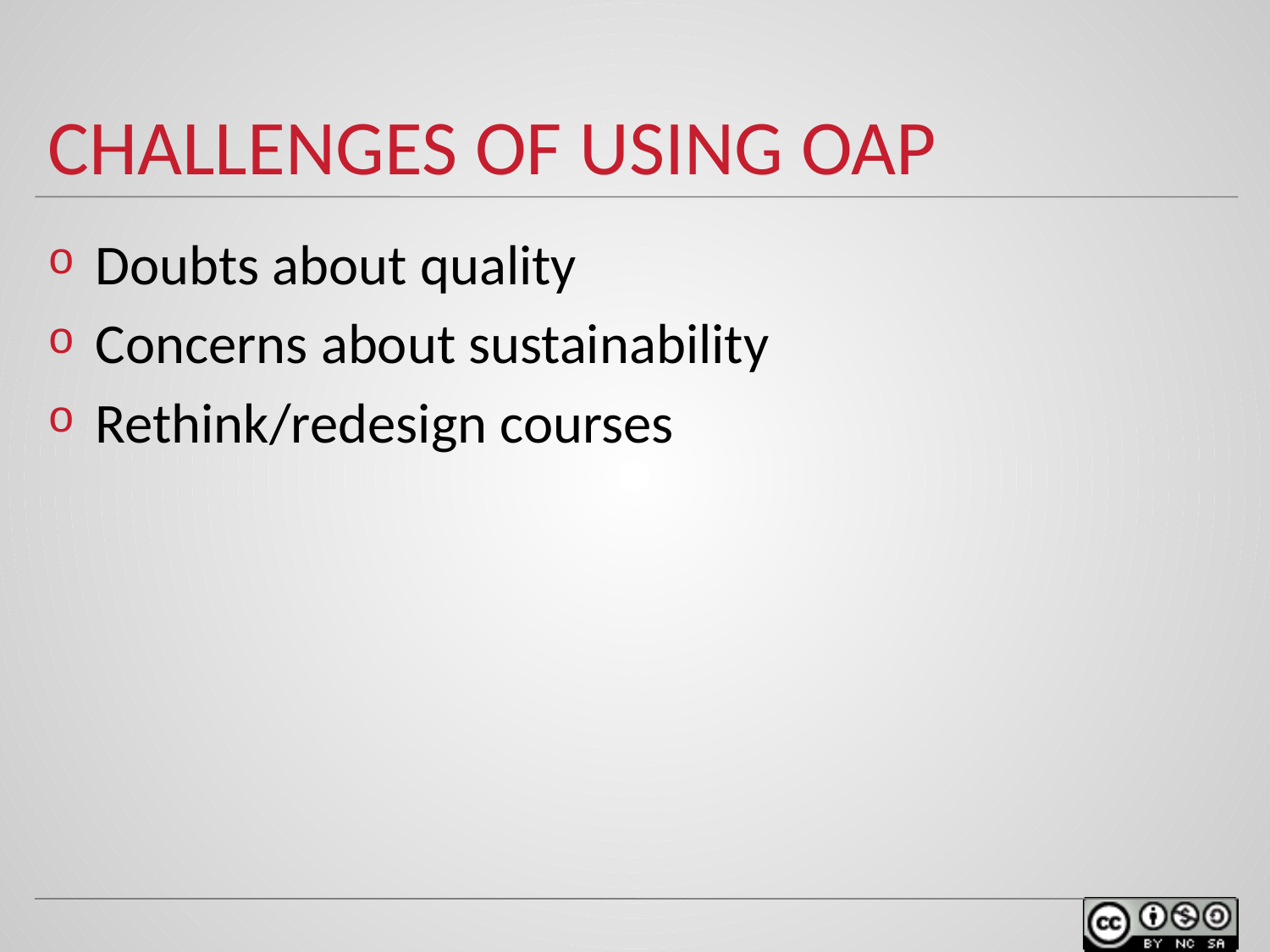

# Challenges of using oap
Doubts about quality
Concerns about sustainability
Rethink/redesign courses